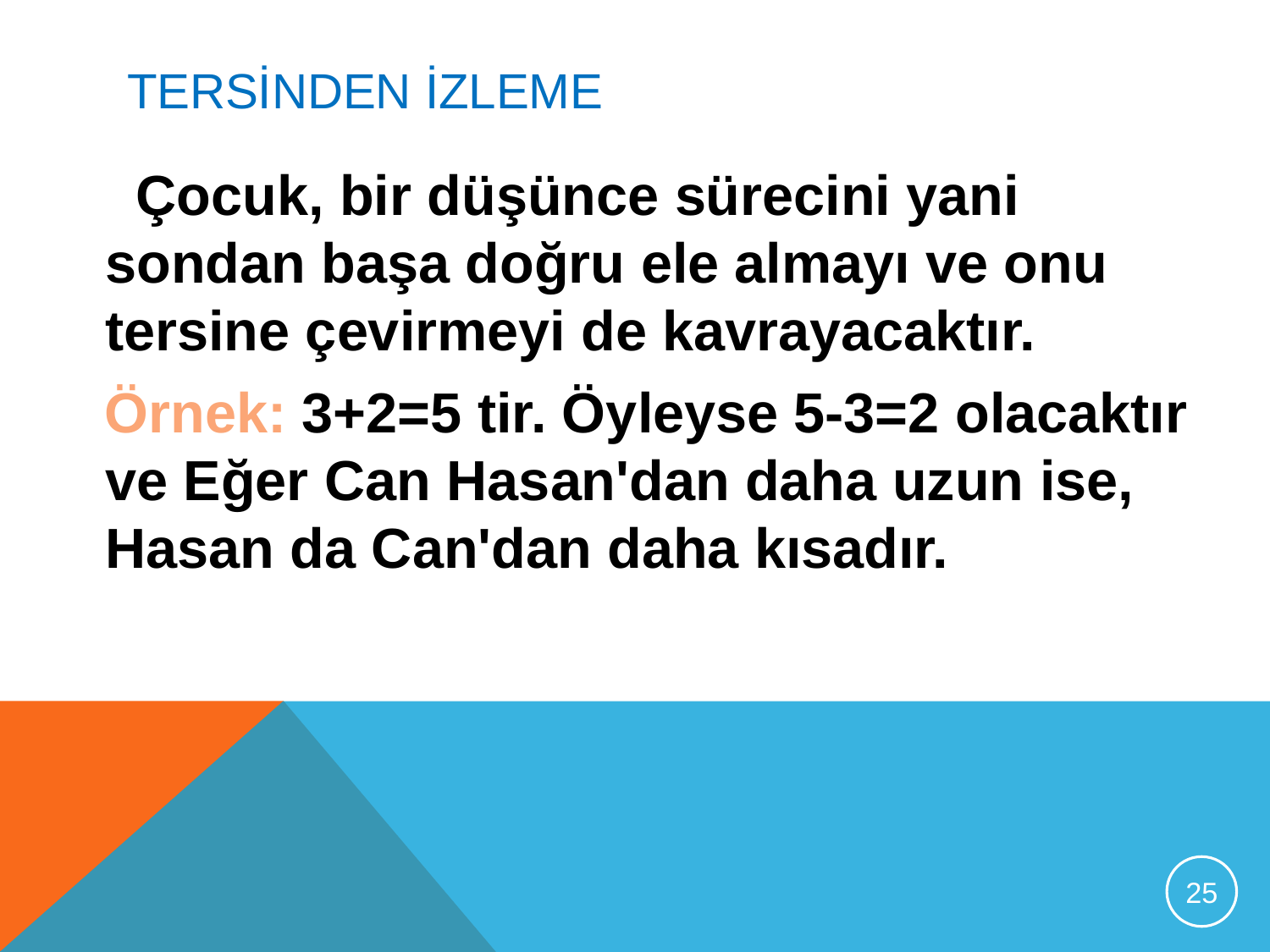

# Tersinden İzleme
     Çocuk, bir düşünce sürecini yani sondan başa doğru ele almayı ve onu tersine çevirmeyi de kavrayacaktır.
   Örnek: 3+2=5 tir. Öyleyse 5-3=2 olacaktır ve Eğer Can Hasan'dan daha uzun ise, Hasan da Can'dan daha kısadır.

25